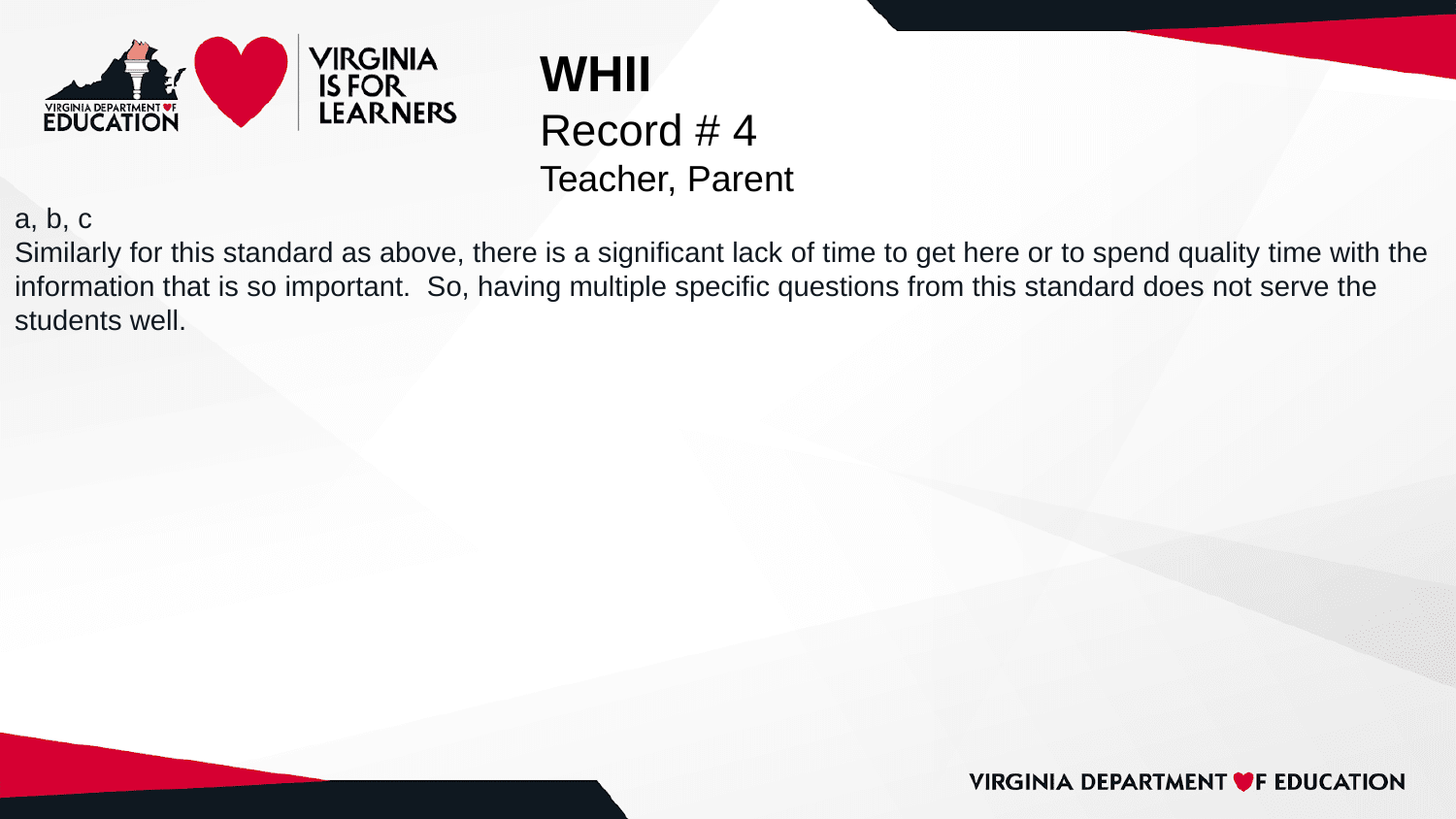

# WHII
Record # 4
Teacher, Parent
a, b, c
Similarly for this standard as above, there is a significant lack of time to get here or to spend quality time with the information that is so important.  So, having multiple specific questions from this standard does not serve the students well.